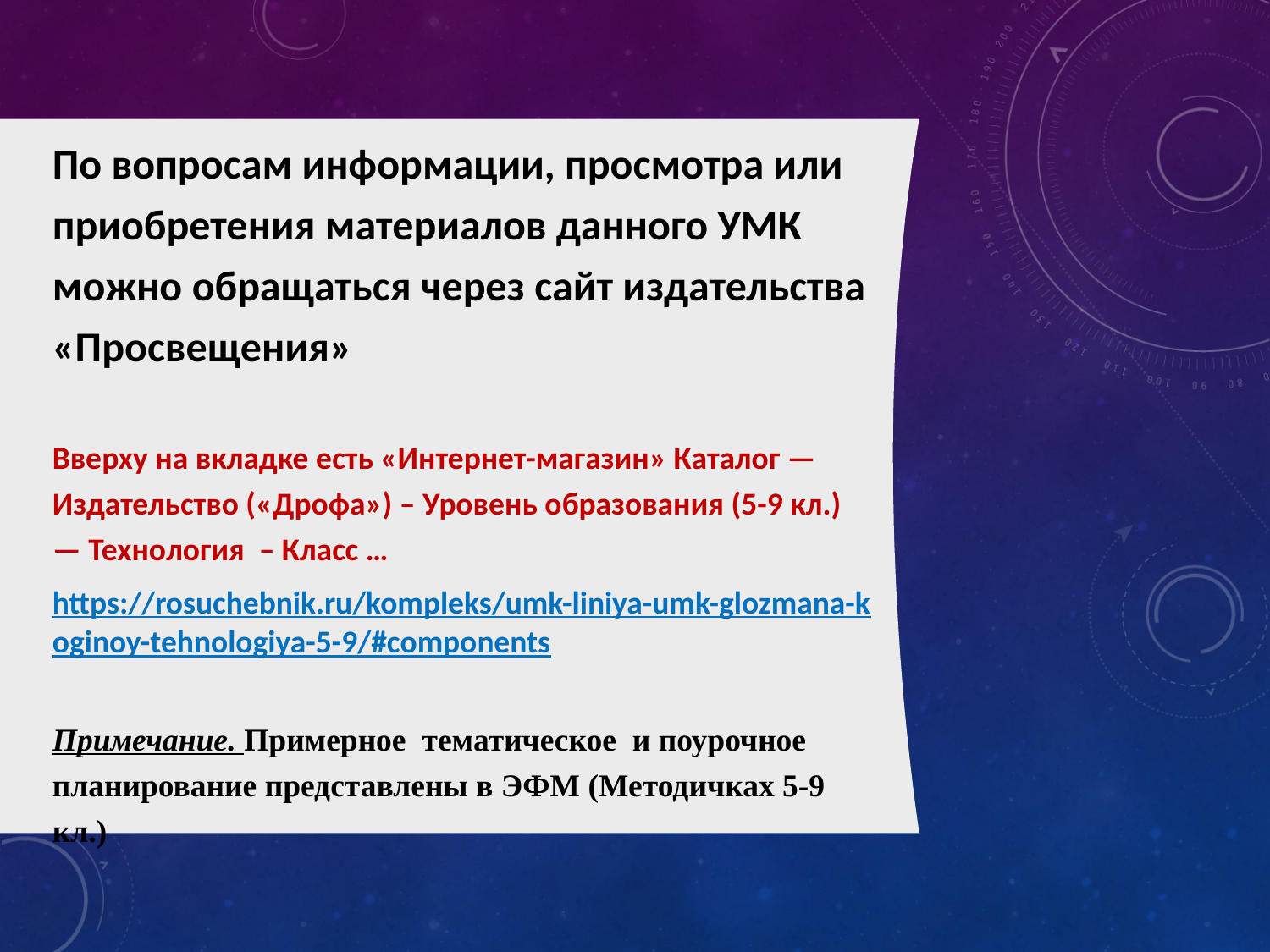

По вопросам информации, просмотра или приобретения материалов данного УМК можно обращаться через сайт издательства «Просвещения»

Вверху на вкладке есть «Интернет-магазин» Каталог — Издательство («Дрофа») – Уровень образования (5-9 кл.) — Технология  – Класс …
https://rosuchebnik.ru/kompleks/umk-liniya-umk-glozmana-koginoy-tehnologiya-5-9/#components
Примечание. Примерное  тематическое  и поурочное планирование представлены в ЭФМ (Методичках 5-9 кл.)